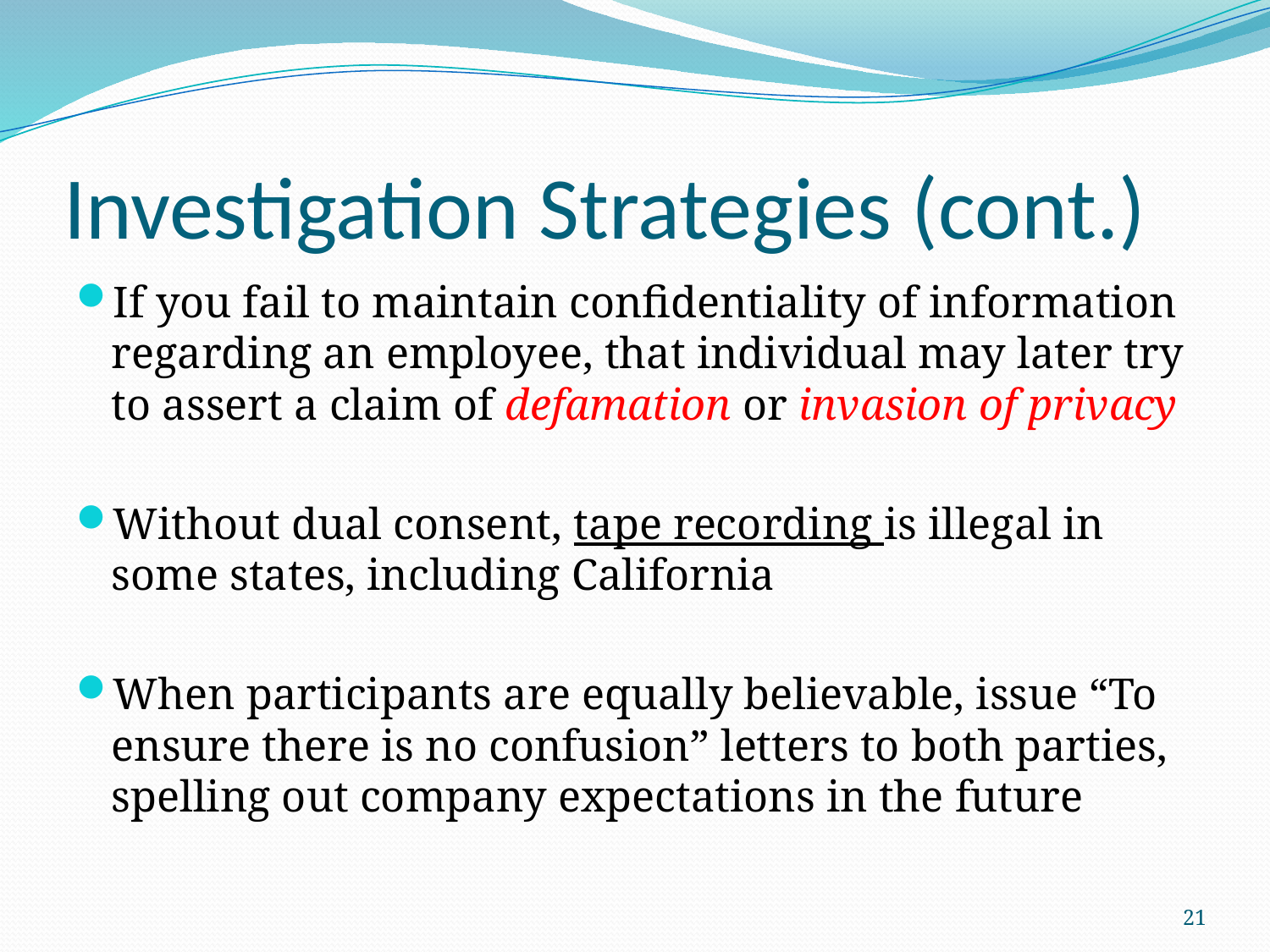

# Investigation Strategies (cont.)
If you fail to maintain confidentiality of information regarding an employee, that individual may later try to assert a claim of defamation or invasion of privacy

Without dual consent, tape recording is illegal in some states, including California

When participants are equally believable, issue “To ensure there is no confusion” letters to both parties, spelling out company expectations in the future
21